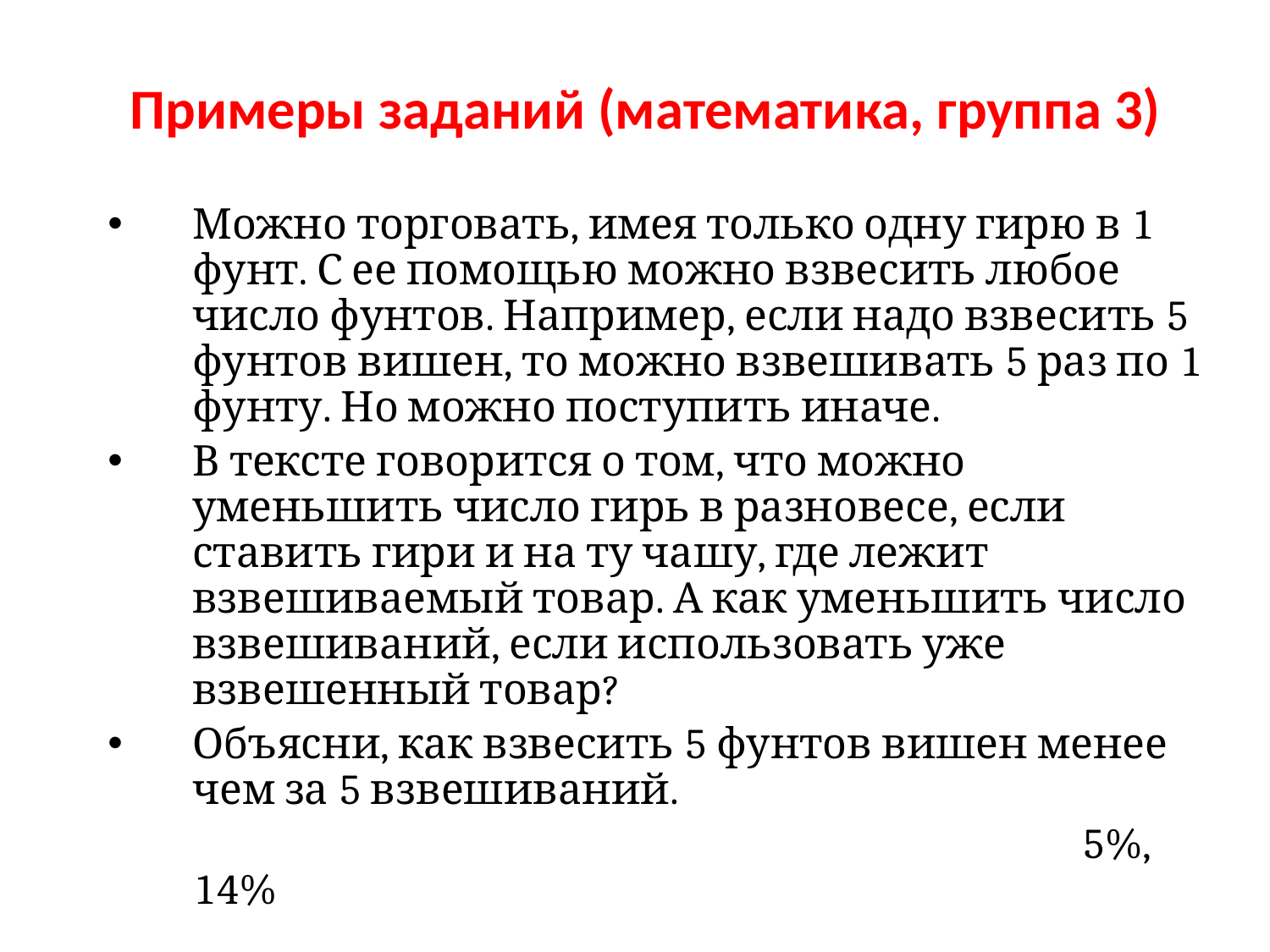

# Примеры заданий (математика, группа 3)
Можно торговать, имея только одну гирю в 1 фунт. С ее помощью можно взвесить любое число фунтов. Например, если надо взвесить 5 фунтов вишен, то можно взвешивать 5 раз по 1 фунту. Но можно поступить иначе.
В тексте говорится о том, что можно уменьшить число гирь в разновесе, если ставить гири и на ту чашу, где лежит взвешиваемый товар. А как уменьшить число взвешиваний, если использовать уже взвешенный товар?
Объясни, как взвесить 5 фунтов вишен менее чем за 5 взвешиваний.
								5%, 14%